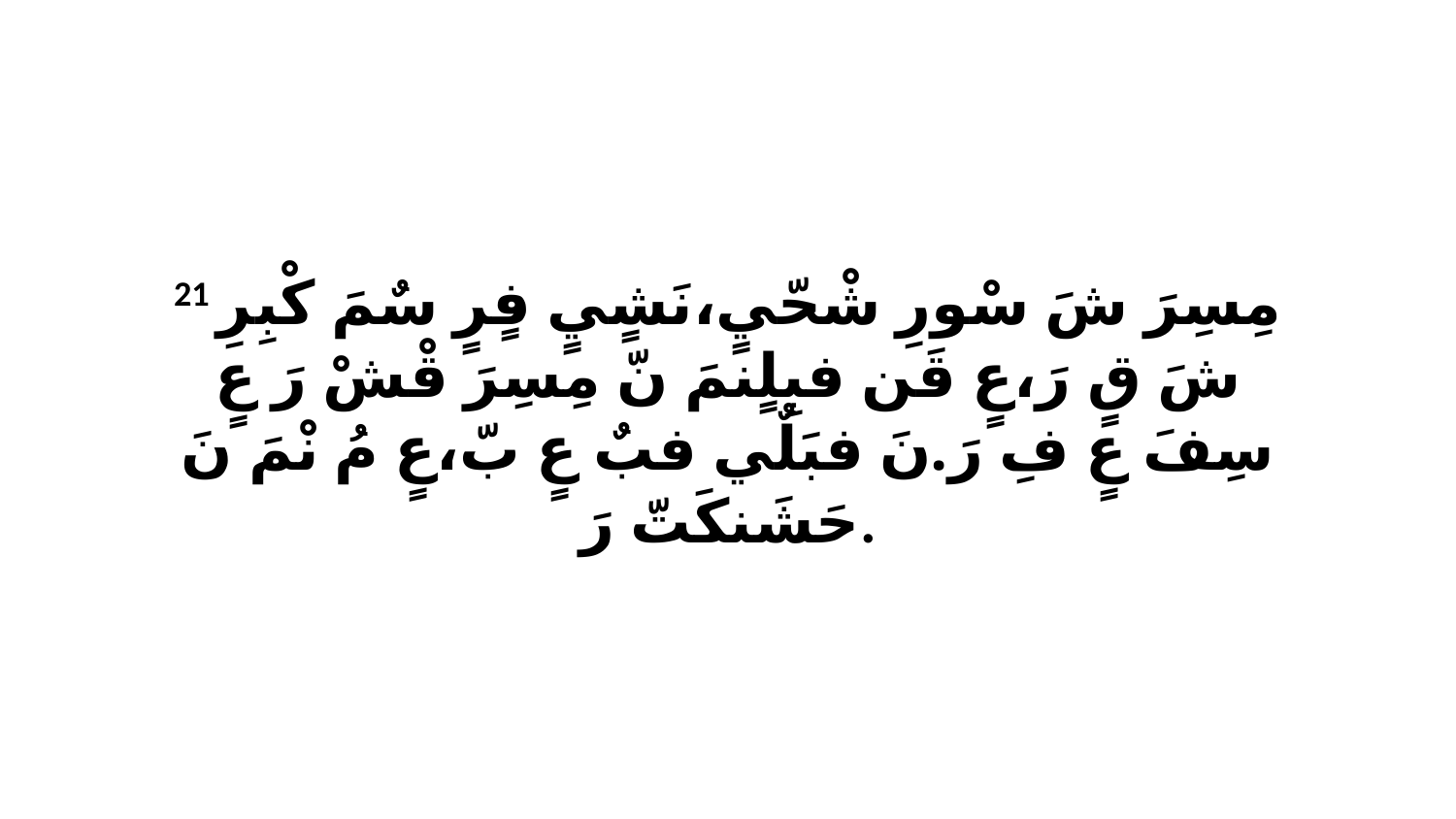

21 مِسِرَ شَ سْورِ شْحّيٍ،نَشٍيٍ فٍرٍ سٌمَ كْبِرِ شَ قٍ رَ،عٍ قَن فبِلٍنمَ نّ مِسِرَ قْشْ رَ عٍ سِفَ عٍ فِ رَ.نَ فبَلٌي فبٌ عٍ بّ،عٍ مُ نْمَ نَ حَشَنكَتّ رَ.